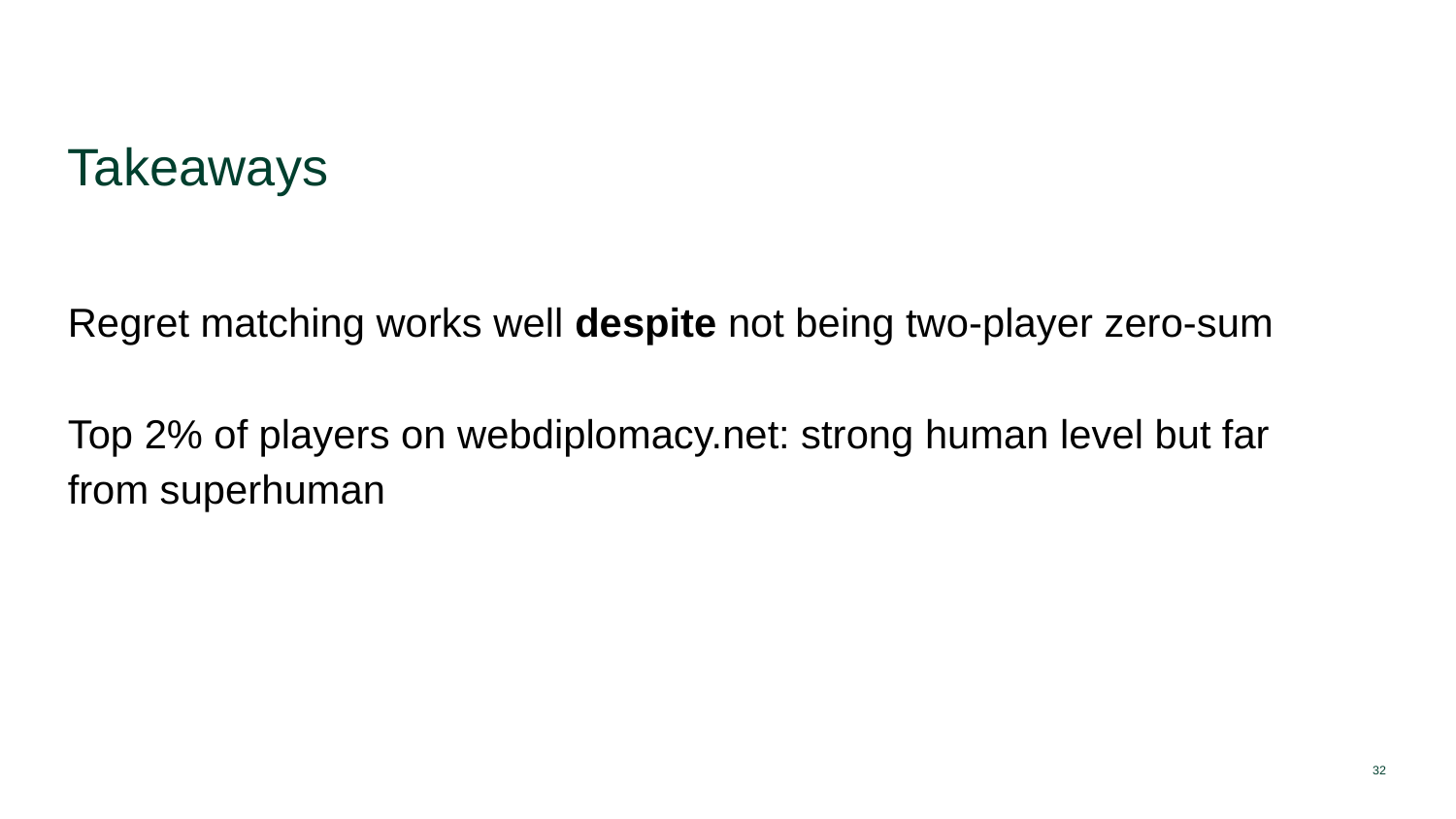

# Takeaways
Regret matching works well despite not being two-player zero-sum

Top 2% of players on webdiplomacy.net: strong human level but far from superhuman